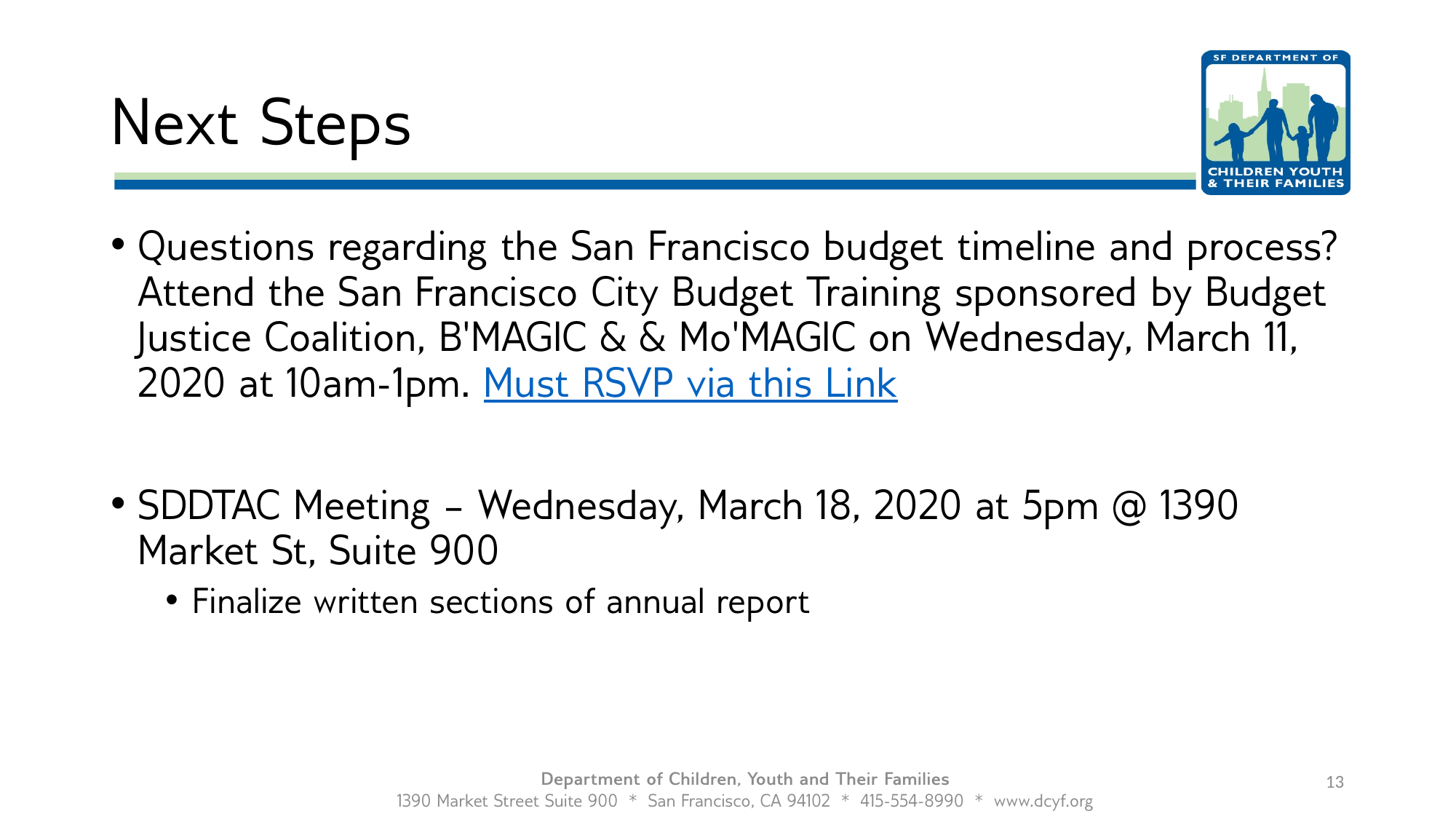

# Next Steps
Questions regarding the San Francisco budget timeline and process? Attend the San Francisco City Budget Training sponsored by Budget Justice Coalition, B'MAGIC & & Mo'MAGIC on Wednesday, March 11, 2020 at 10am-1pm. Must RSVP via this Link

SDDTAC Meeting – Wednesday, March 18, 2020 at 5pm @ 1390 Market St, Suite 900
Finalize written sections of annual report
13